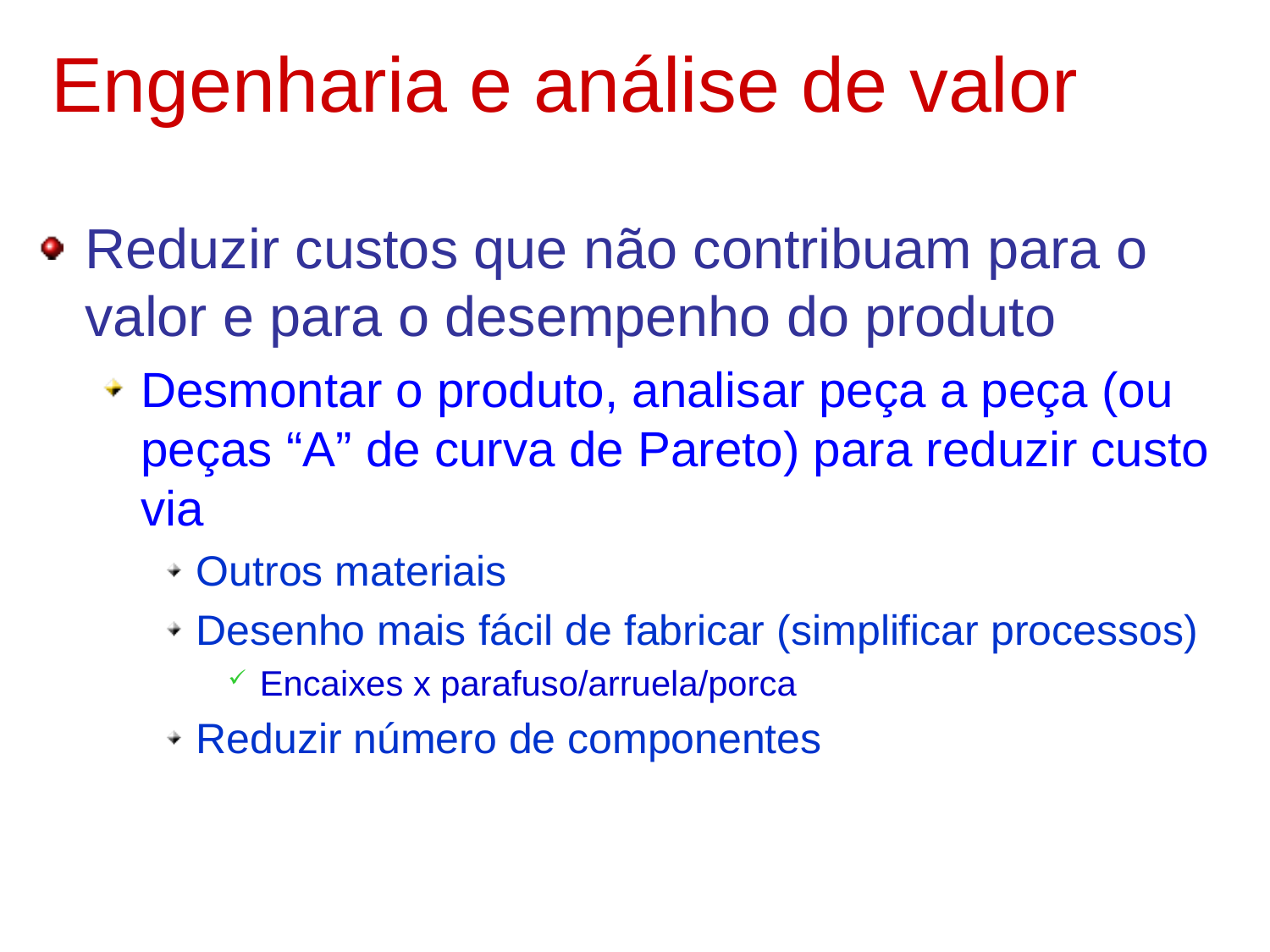

# Engenharia e análise de valor
Reduzir custos que não contribuam para o valor e para o desempenho do produto
Desmontar o produto, analisar peça a peça (ou peças “A” de curva de Pareto) para reduzir custo via
Outros materiais
Desenho mais fácil de fabricar (simplificar processos)
Encaixes x parafuso/arruela/porca
Reduzir número de componentes